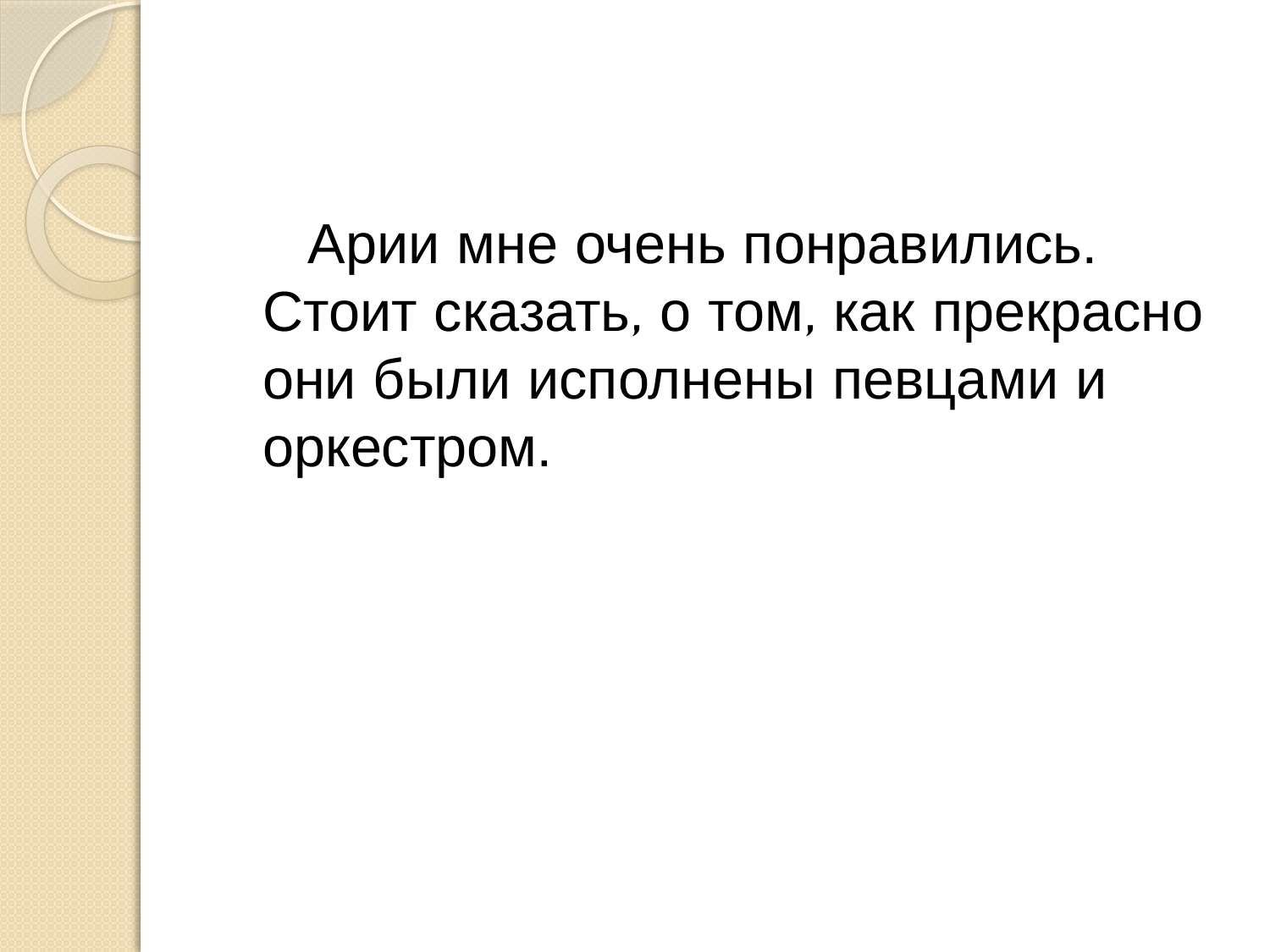

#
     Арии мне очень понравились. Стоит сказать, о том, как прекрасно они были исполнены певцами и оркестром.